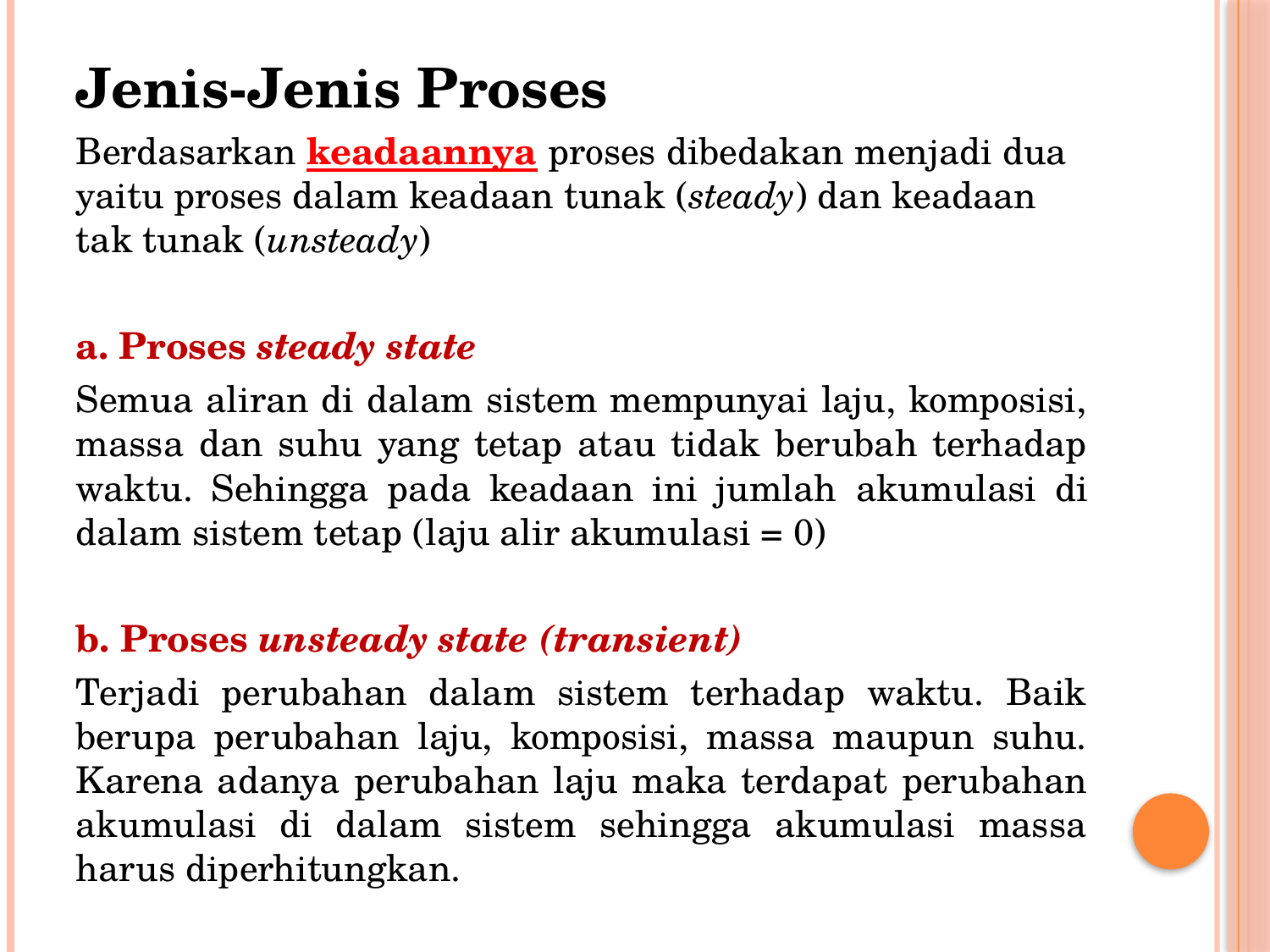

Jenis-Jenis Proses
Berdasarkan keadaannya proses dibedakan menjadi dua yaitu proses dalam keadaan tunak (steady) dan keadaan tak tunak (unsteady)

a. Proses steady state
Semua aliran di dalam sistem mempunyai laju, komposisi, massa dan suhu yang tetap atau tidak berubah terhadap waktu. Sehingga pada keadaan ini jumlah akumulasi di dalam sistem tetap (laju alir akumulasi = 0)

b. Proses unsteady state (transient)
Terjadi perubahan dalam sistem terhadap waktu. Baik berupa perubahan laju, komposisi, massa maupun suhu. Karena adanya perubahan laju maka terdapat perubahan akumulasi di dalam sistem sehingga akumulasi massa harus diperhitungkan.